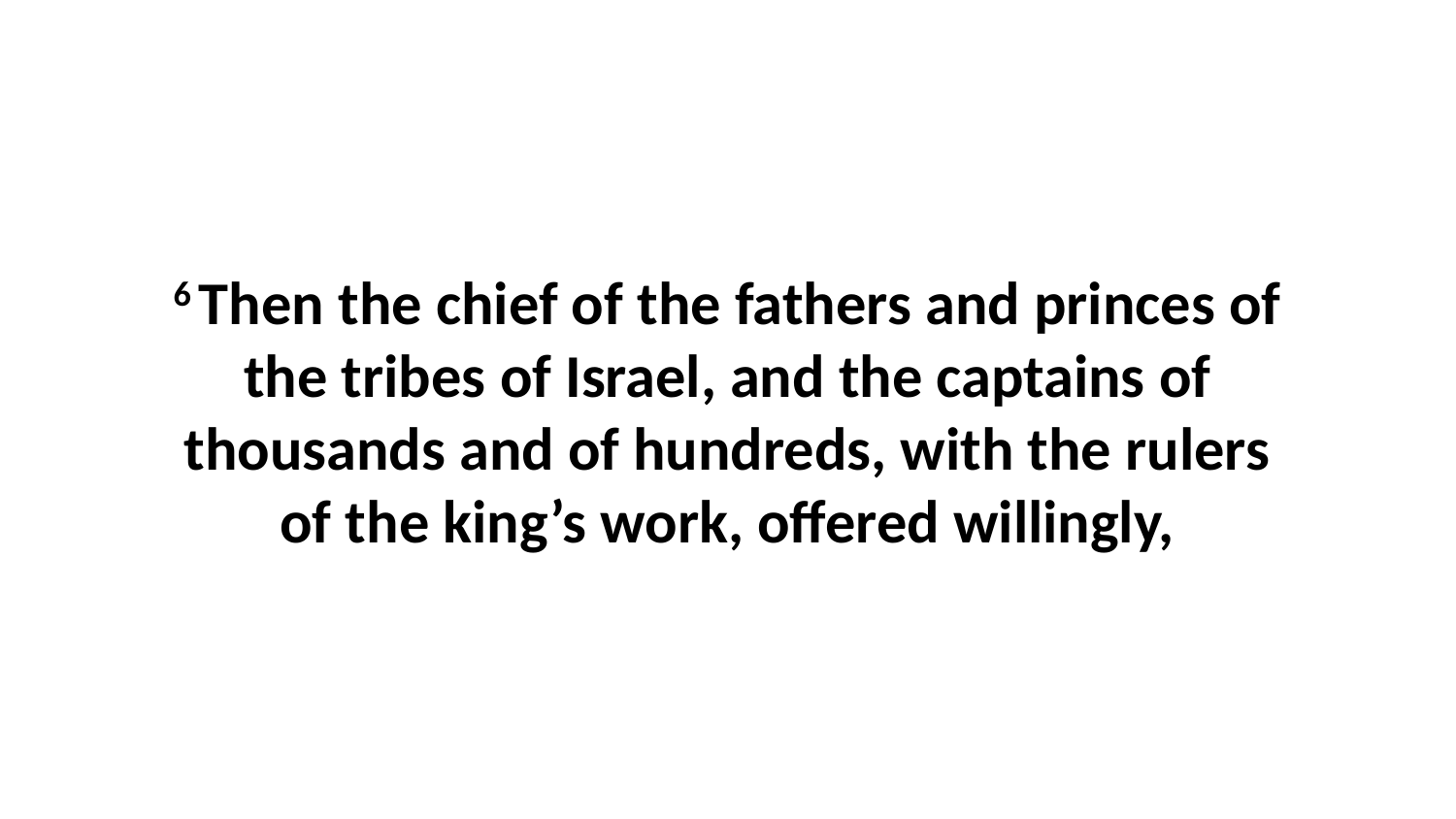

6 Then the chief of the fathers and princes of the tribes of Israel, and the captains of thousands and of hundreds, with the rulers of the king’s work, offered willingly,